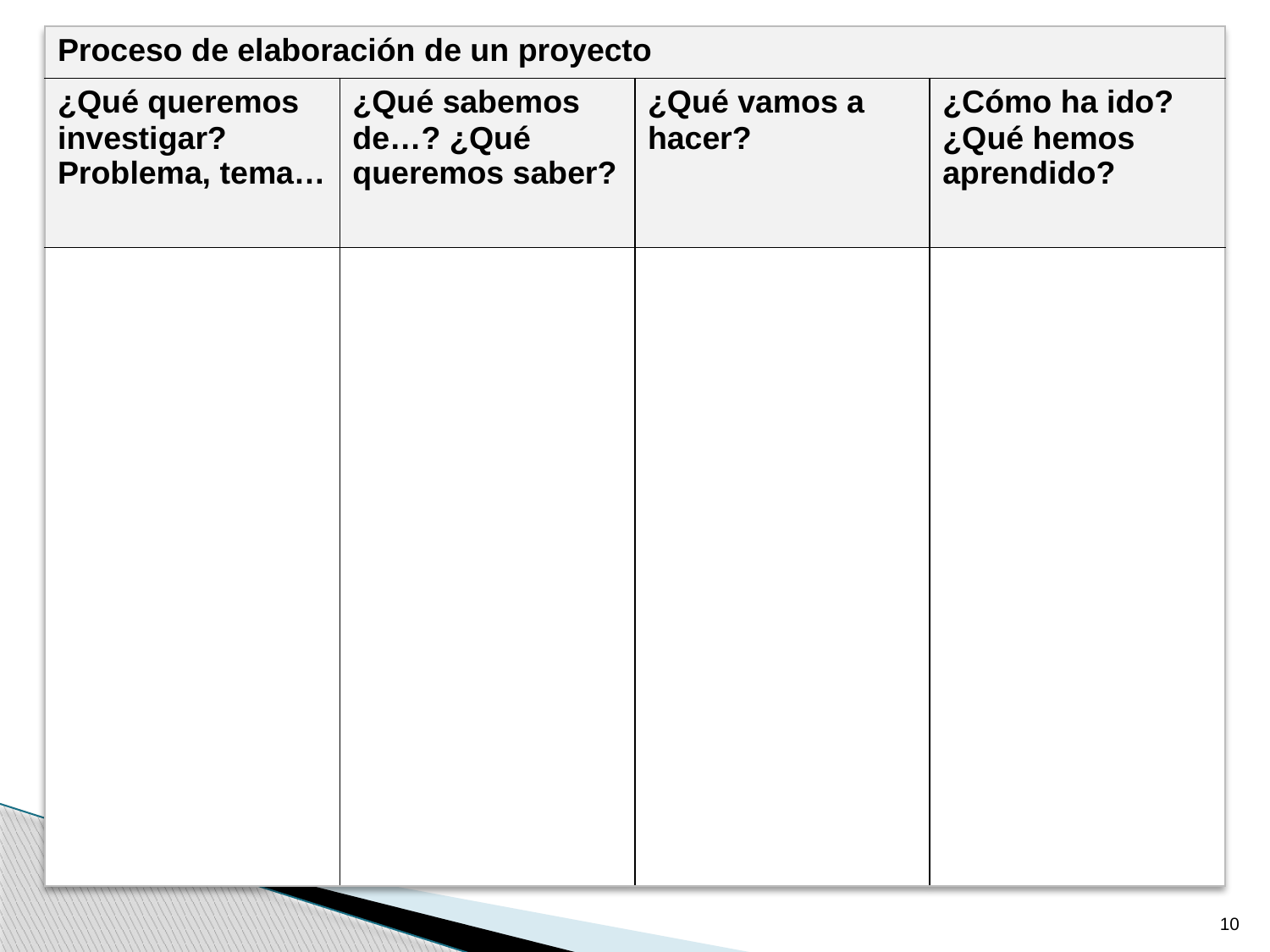

| Proceso de elaboración de un proyecto |  |  |  |
| --- | --- | --- | --- |
| ¿Qué queremos investigar? Problema, tema… | ¿Qué sabemos de…? ¿Qué queremos saber? | ¿Qué vamos a hacer? | ¿Cómo ha ido? ¿Qué hemos aprendido? |
|  |  |  |  |
10